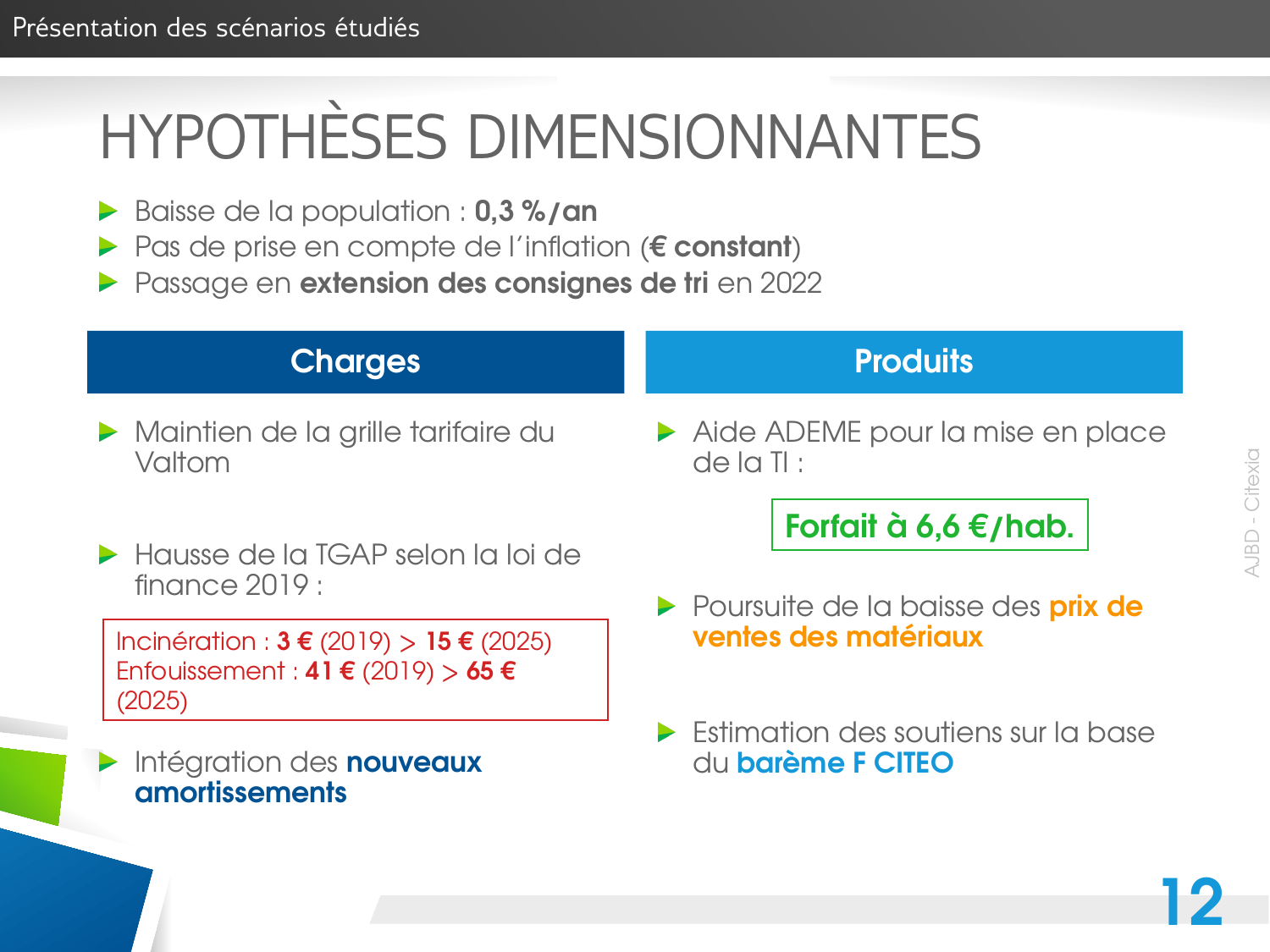

Présentation des scénarios étudiés

# Hypothèses dimensionnantes
Baisse de la population : 0,3 %/an
Pas de prise en compte de l’inflation (€ constant)
Passage en extension des consignes de tri en 2022
Charges
Produits
Maintien de la grille tarifaire du Valtom

Hausse de la TGAP selon la loi de finance 2019 :

Intégration des nouveaux amortissements

Aide ADEME pour la mise en place de la TI :

Poursuite de la baisse des prix de ventes des matériaux

Estimation des soutiens sur la base du barème F CITEO
Forfait à 6,6 €/hab.
Incinération : 3 € (2019) > 15 € (2025)
Enfouissement : 41 € (2019) > 65 € (2025)